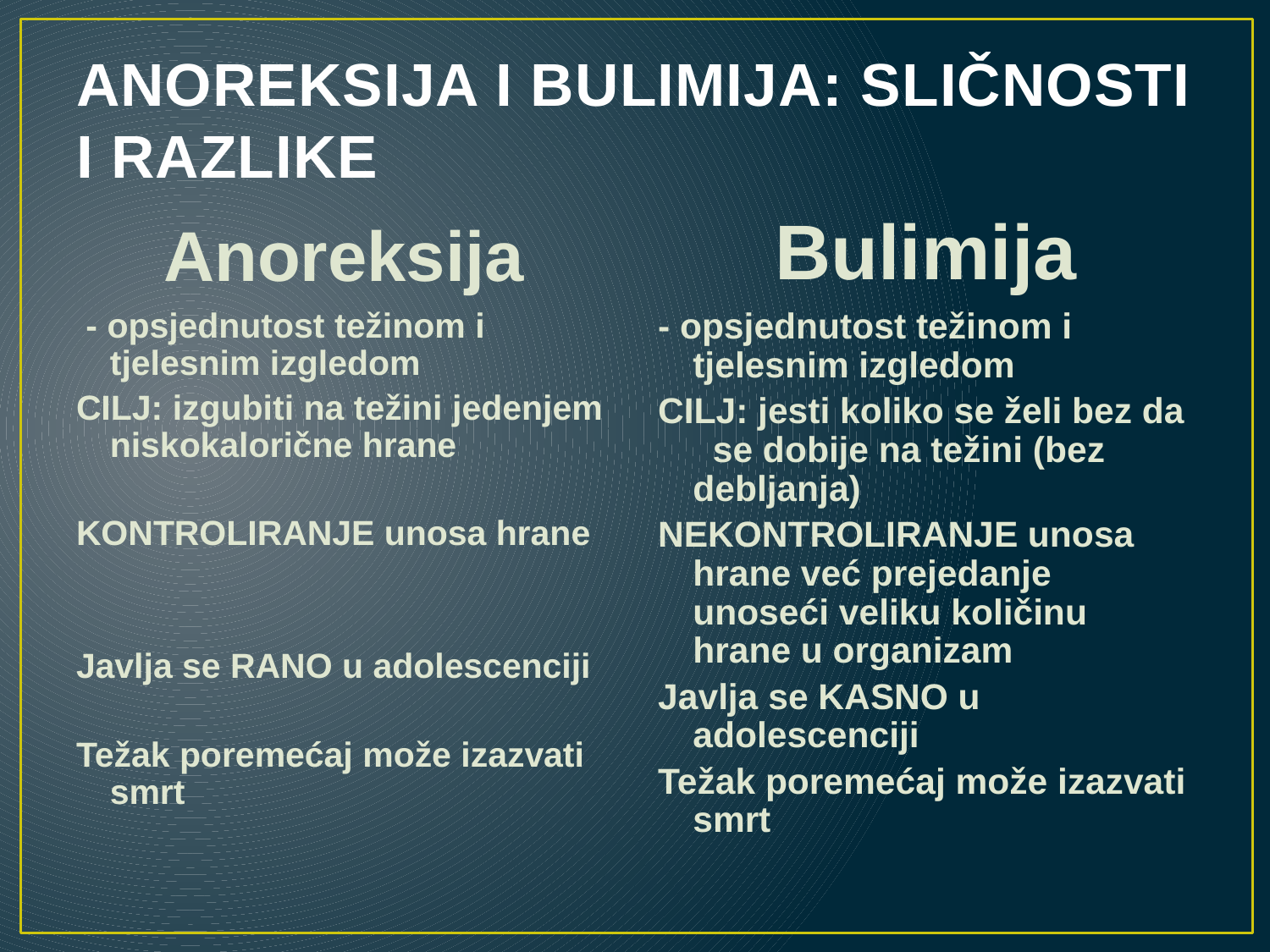

# ANOREKSIJA I BULIMIJA: SLIČNOSTI I RAZLIKE
Anoreksija
Bulimija
 - opsjednutost težinom i tjelesnim izgledom
CILJ: izgubiti na težini jedenjem niskokalorične hrane

KONTROLIRANJE unosa hrane

Javlja se RANO u adolescenciji

Težak poremećaj može izazvati smrt

- opsjednutost težinom i tjelesnim izgledom
CILJ: jesti koliko se želi bez da   se dobije na težini (bez debljanja)
NEKONTROLIRANJE unosa hrane već prejedanje unoseći veliku količinu hrane u organizam
Javlja se KASNO u adolescenciji
Težak poremećaj može izazvati smrt